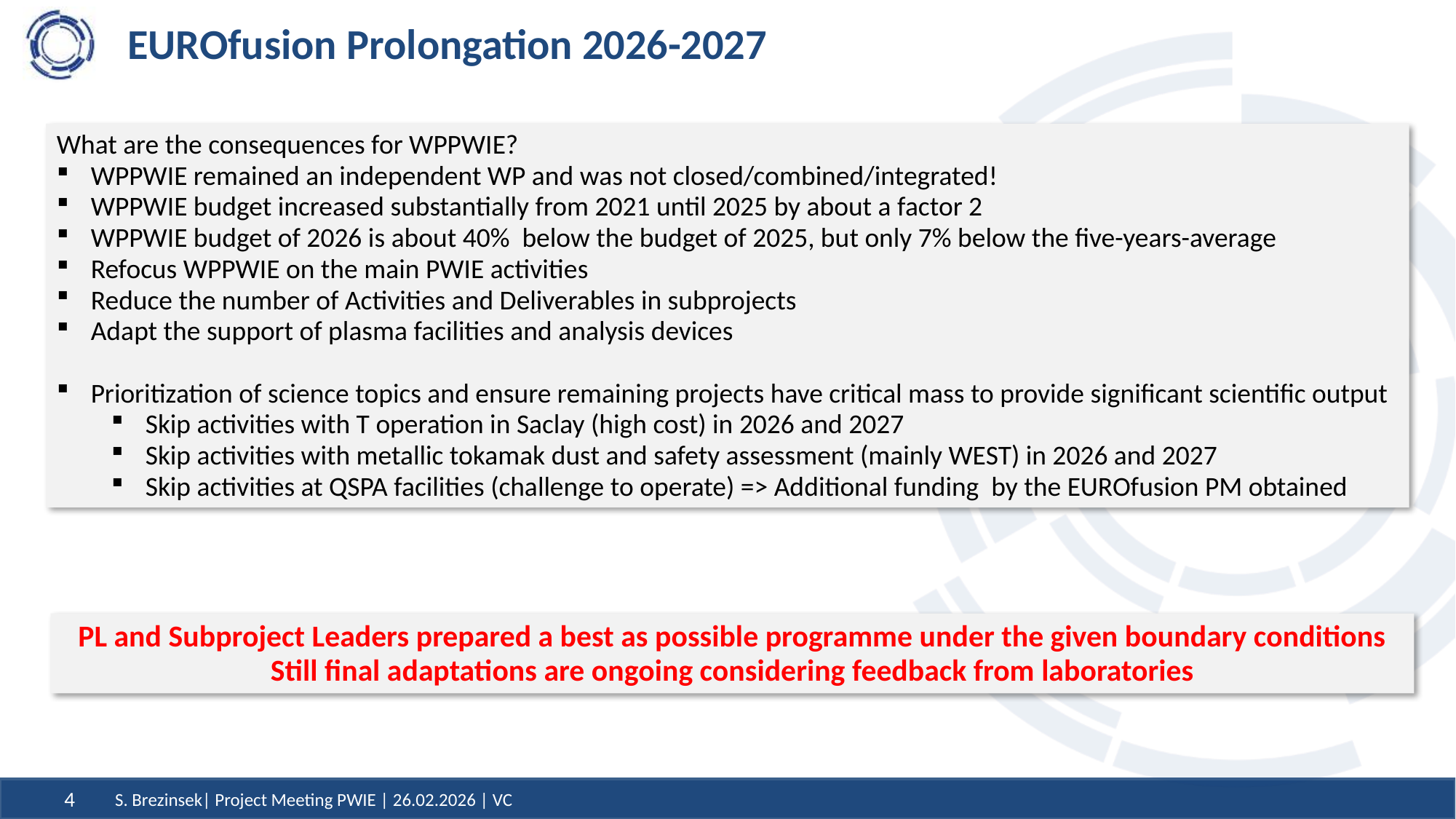

# EUROfusion Prolongation 2026-2027
What are the consequences for WPPWIE?
WPPWIE remained an independent WP and was not closed/combined/integrated!
WPPWIE budget increased substantially from 2021 until 2025 by about a factor 2
WPPWIE budget of 2026 is about 40%  below the budget of 2025, but only 7% below the five-years-average
Refocus WPPWIE on the main PWIE activities
Reduce the number of Activities and Deliverables in subprojects
Adapt the support of plasma facilities and analysis devices

Prioritization of science topics and ensure remaining projects have critical mass to provide significant scientific output
Skip activities with T operation in Saclay (high cost) in 2026 and 2027
Skip activities with metallic tokamak dust and safety assessment (mainly WEST) in 2026 and 2027
Skip activities at QSPA facilities (challenge to operate) => Additional funding  by the EUROfusion PM obtained
PL and Subproject Leaders prepared a best as possible programme under the given boundary conditions
Still final adaptations are ongoing considering feedback from laboratories
4